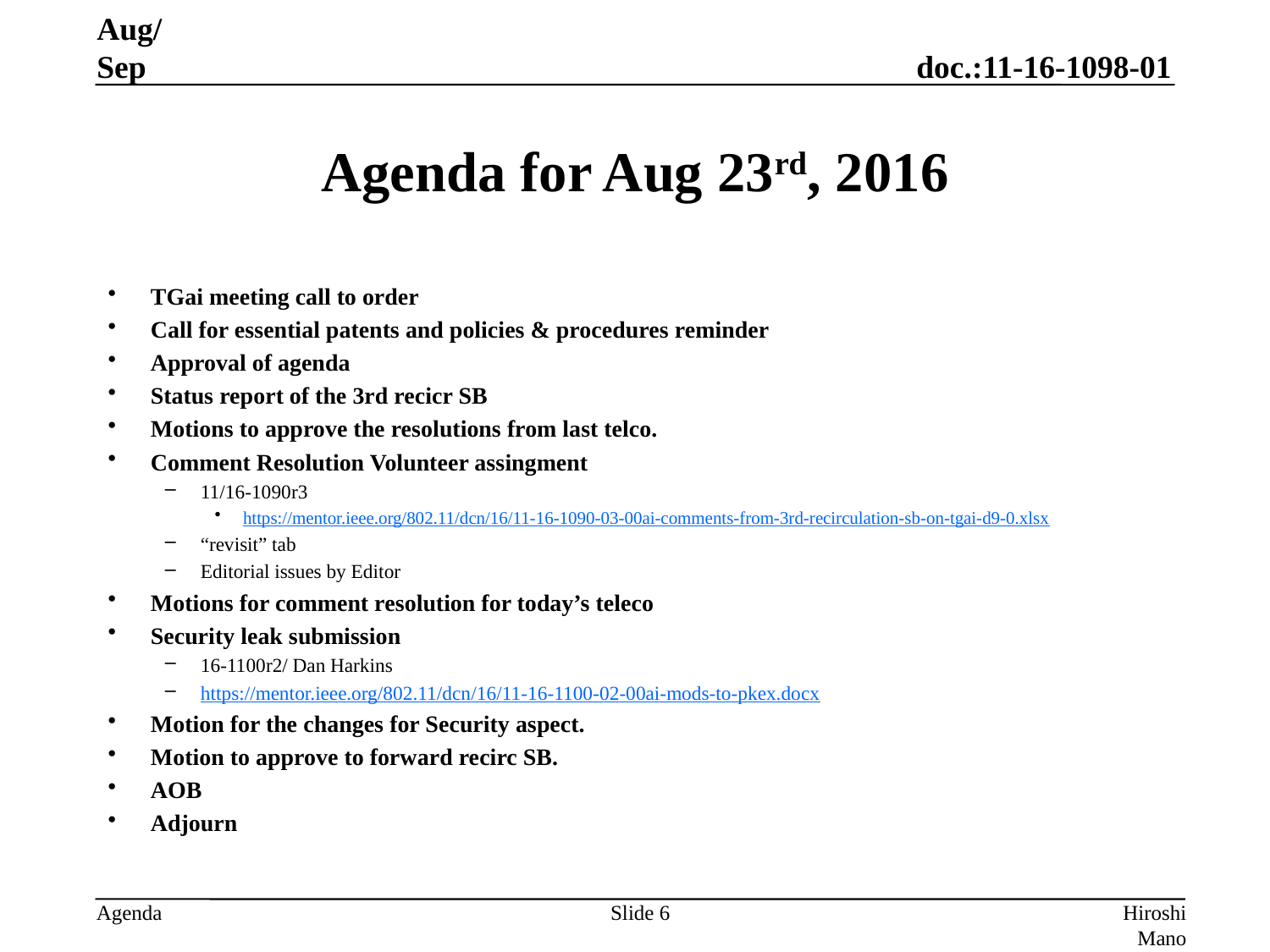

Aug/Sep
# Agenda for Aug 23rd, 2016
TGai meeting call to order
Call for essential patents and policies & procedures reminder
Approval of agenda
Status report of the 3rd recicr SB
Motions to approve the resolutions from last telco.
Comment Resolution Volunteer assingment
11/16-1090r3
https://mentor.ieee.org/802.11/dcn/16/11-16-1090-03-00ai-comments-from-3rd-recirculation-sb-on-tgai-d9-0.xlsx
“revisit” tab
Editorial issues by Editor
Motions for comment resolution for today’s teleco
Security leak submission
16-1100r2/ Dan Harkins
https://mentor.ieee.org/802.11/dcn/16/11-16-1100-02-00ai-mods-to-pkex.docx
Motion for the changes for Security aspect.
Motion to approve to forward recirc SB.
AOB
Adjourn
Slide 6
Hiroshi Mano (KDTI)